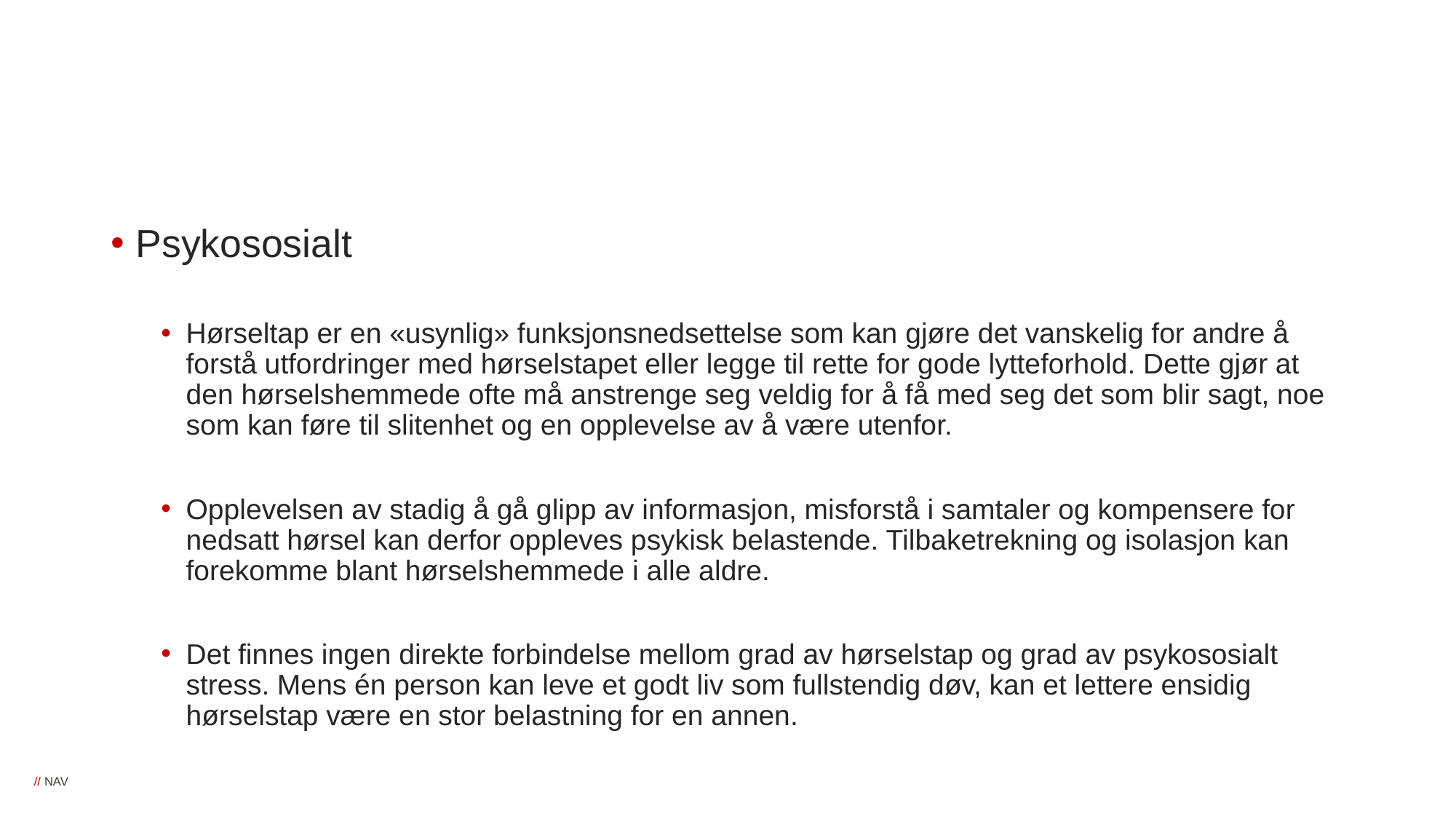

#
Psykososialt

Hørseltap er en «usynlig» funksjonsnedsettelse som kan gjøre det vanskelig for andre å forstå utfordringer med hørselstapet eller legge til rette for gode lytteforhold. Dette gjør at den hørselshemmede ofte må anstrenge seg veldig for å få med seg det som blir sagt, noe som kan føre til slitenhet og en opplevelse av å være utenfor.

Opplevelsen av stadig å gå glipp av informasjon, misforstå i samtaler og kompensere for nedsatt hørsel kan derfor oppleves psykisk belastende. Tilbaketrekning og isolasjon kan forekomme blant hørselshemmede i alle aldre.

Det finnes ingen direkte forbindelse mellom grad av hørselstap og grad av psykososialt stress. Mens én person kan leve et godt liv som fullstendig døv, kan et lettere ensidig hørselstap være en stor belastning for en annen.